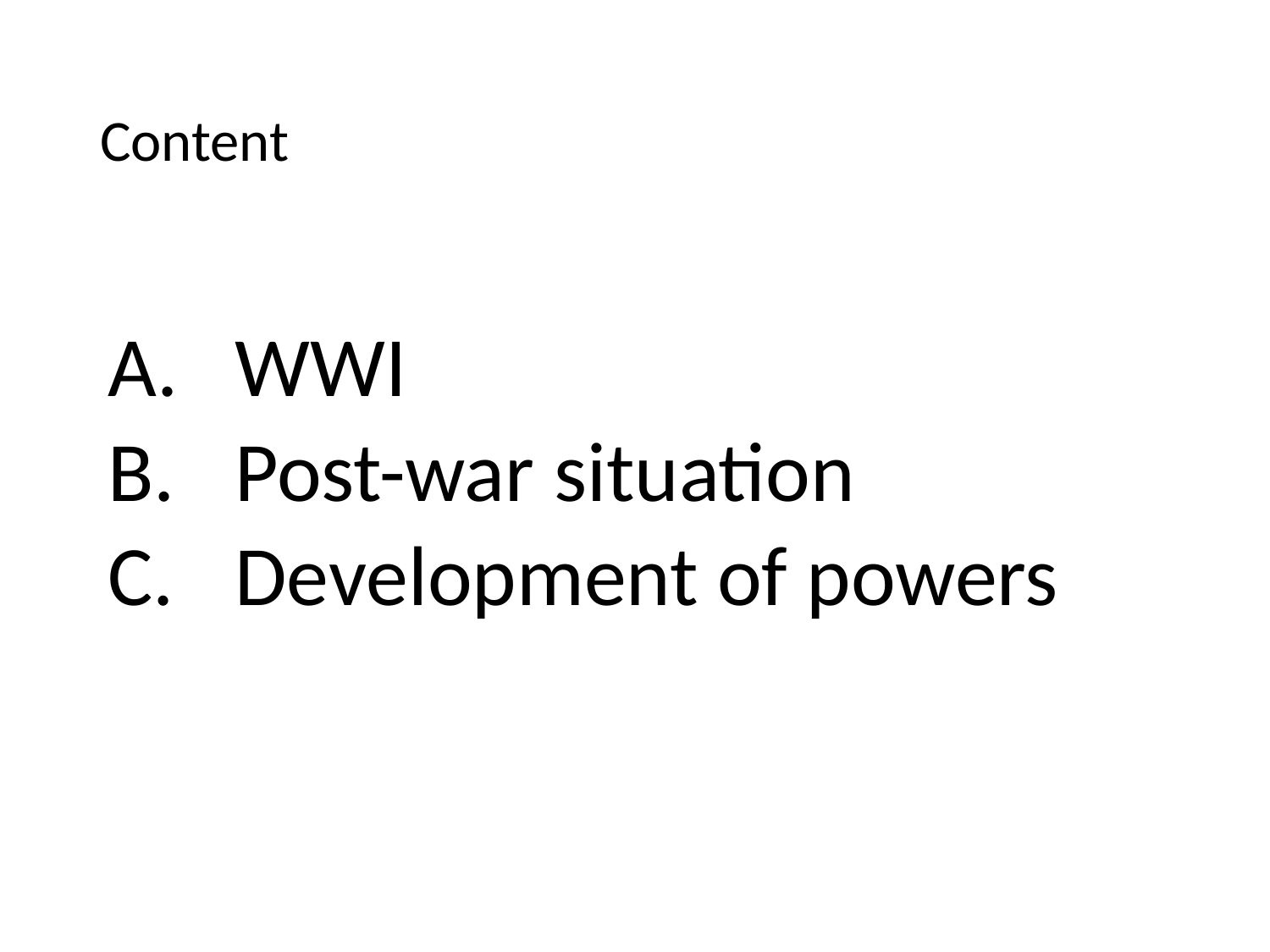

# Content
WWI
Post-war situation
Development of powers